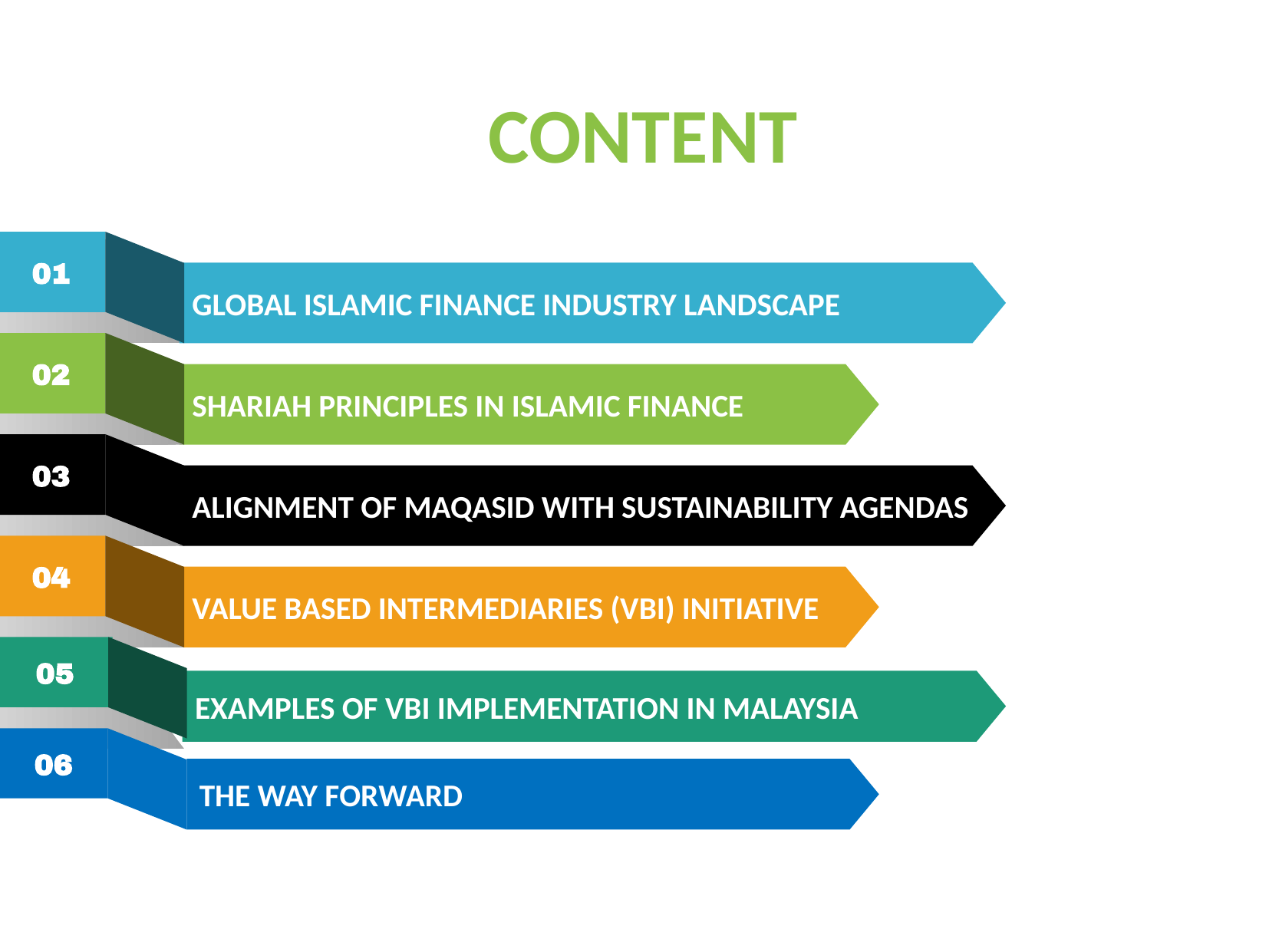

# CONTENT

01

GLOBAL ISLAMIC FINANCE INDUSTRY LANDSCAPE
02

SHARIAH PRINCIPLES IN ISLAMIC FINANCE
03

ALIGNMENT OF MAQASID WITH SUSTAINABILITY AGENDAS

04

VALUE BASED INTERMEDIARIES (VBI) INITIATIVE
05

EXAMPLES OF VBI IMPLEMENTATION IN MALAYSIA
06

THE WAY FORWARD